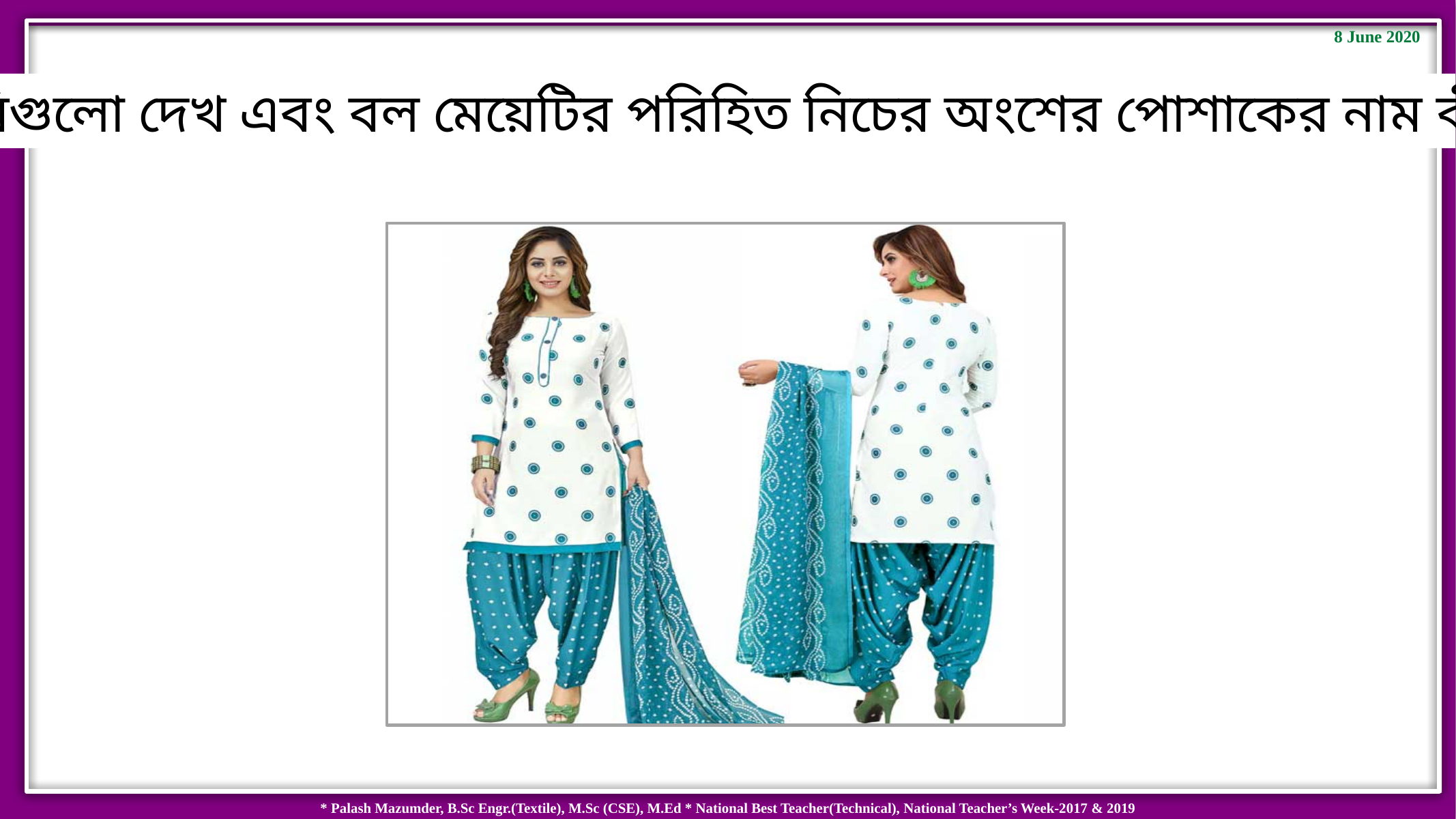

ছবিগুলো দেখ এবং বল মেয়েটির পরিহিত নিচের অংশের পোশাকের নাম কী?